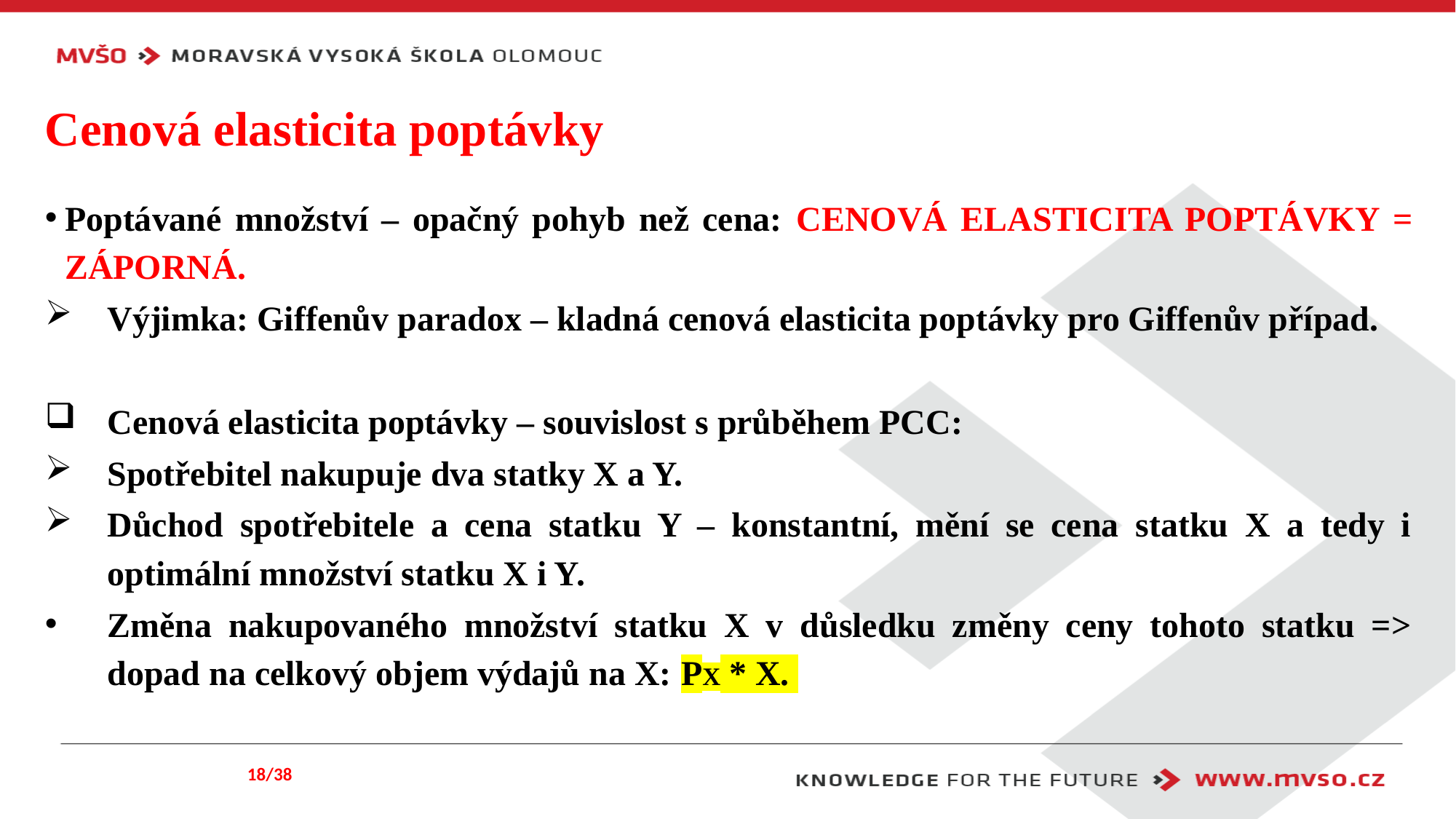

# Cenová elasticita poptávky
Poptávané množství – opačný pohyb než cena: CENOVÁ ELASTICITA POPTÁVKY = ZÁPORNÁ.
Výjimka: Giffenův paradox – kladná cenová elasticita poptávky pro Giffenův případ.

Cenová elasticita poptávky – souvislost s průběhem PCC:
Spotřebitel nakupuje dva statky X a Y.
Důchod spotřebitele a cena statku Y – konstantní, mění se cena statku X a tedy i optimální množství statku X i Y.
Změna nakupovaného množství statku X v důsledku změny ceny tohoto statku => dopad na celkový objem výdajů na X: PX * X.
18/38